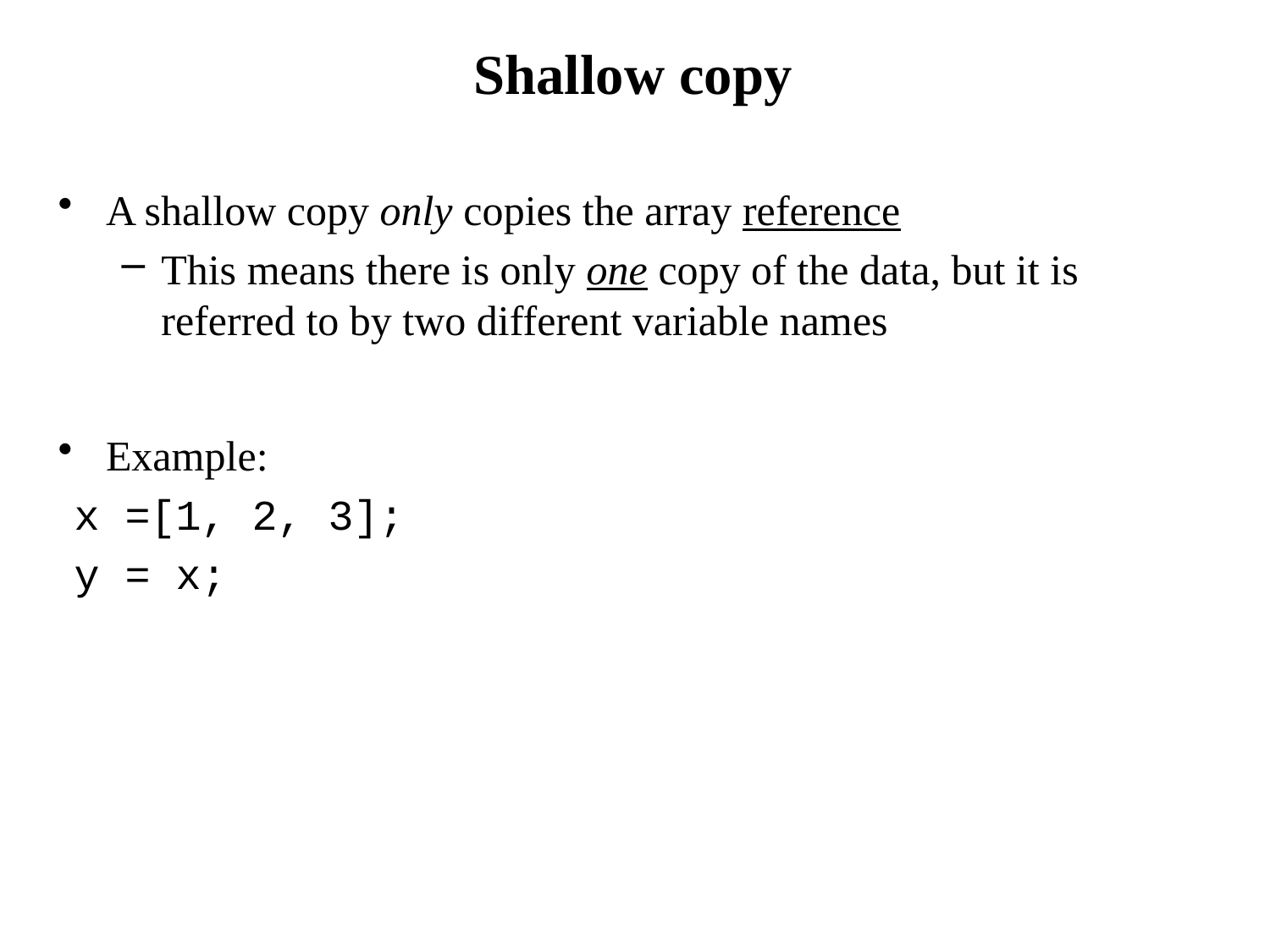

# Shallow copy
A shallow copy only copies the array reference
This means there is only one copy of the data, but it is referred to by two different variable names

Example:
x =[1, 2, 3];
y = x;